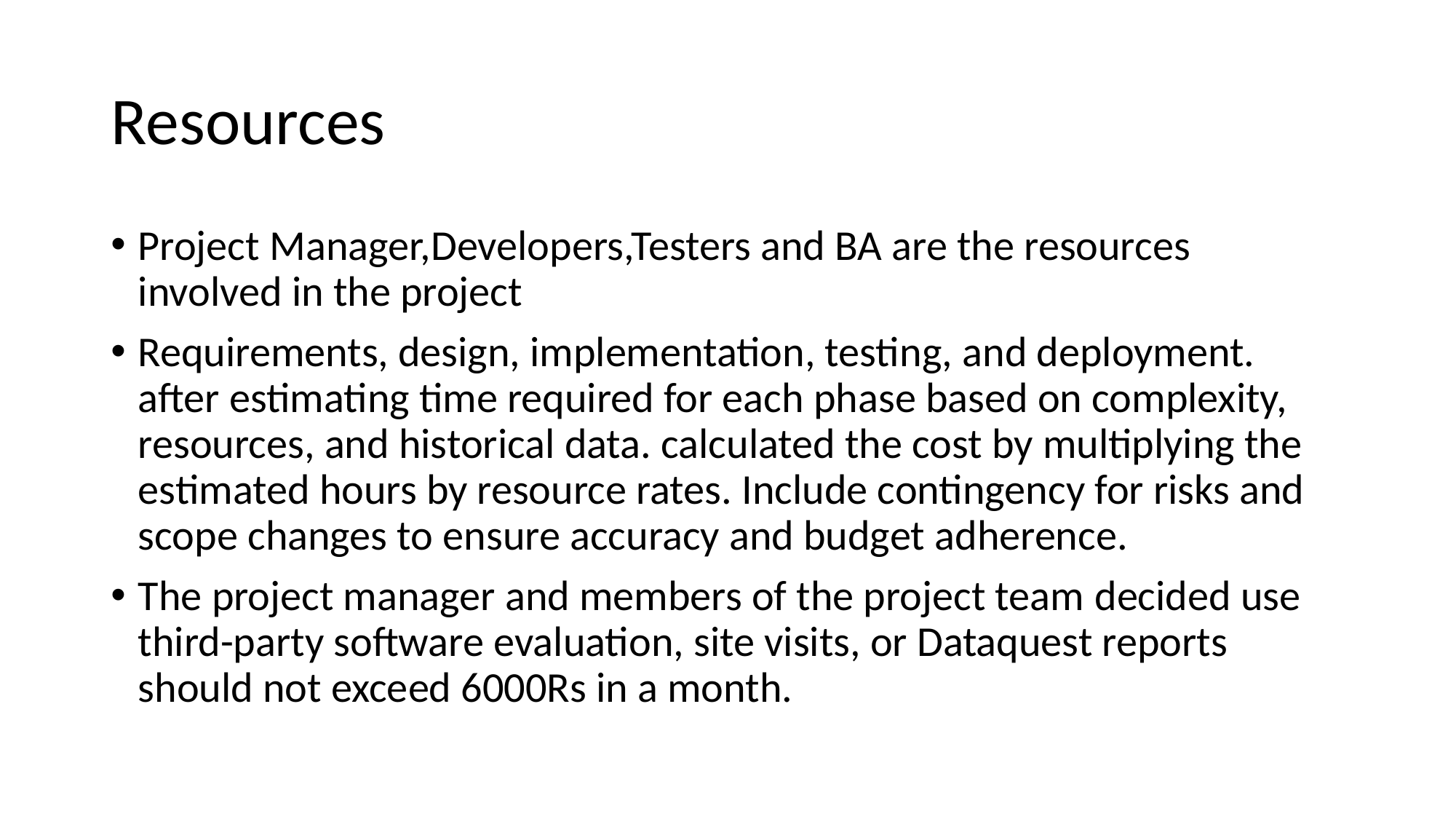

# Resources
Project Manager,Developers,Testers and BA are the resources involved in the project
Requirements, design, implementation, testing, and deployment. after estimating time required for each phase based on complexity, resources, and historical data. calculated the cost by multiplying the estimated hours by resource rates. Include contingency for risks and scope changes to ensure accuracy and budget adherence.
The project manager and members of the project team decided use third-party software evaluation, site visits, or Dataquest reports should not exceed 6000Rs in a month.